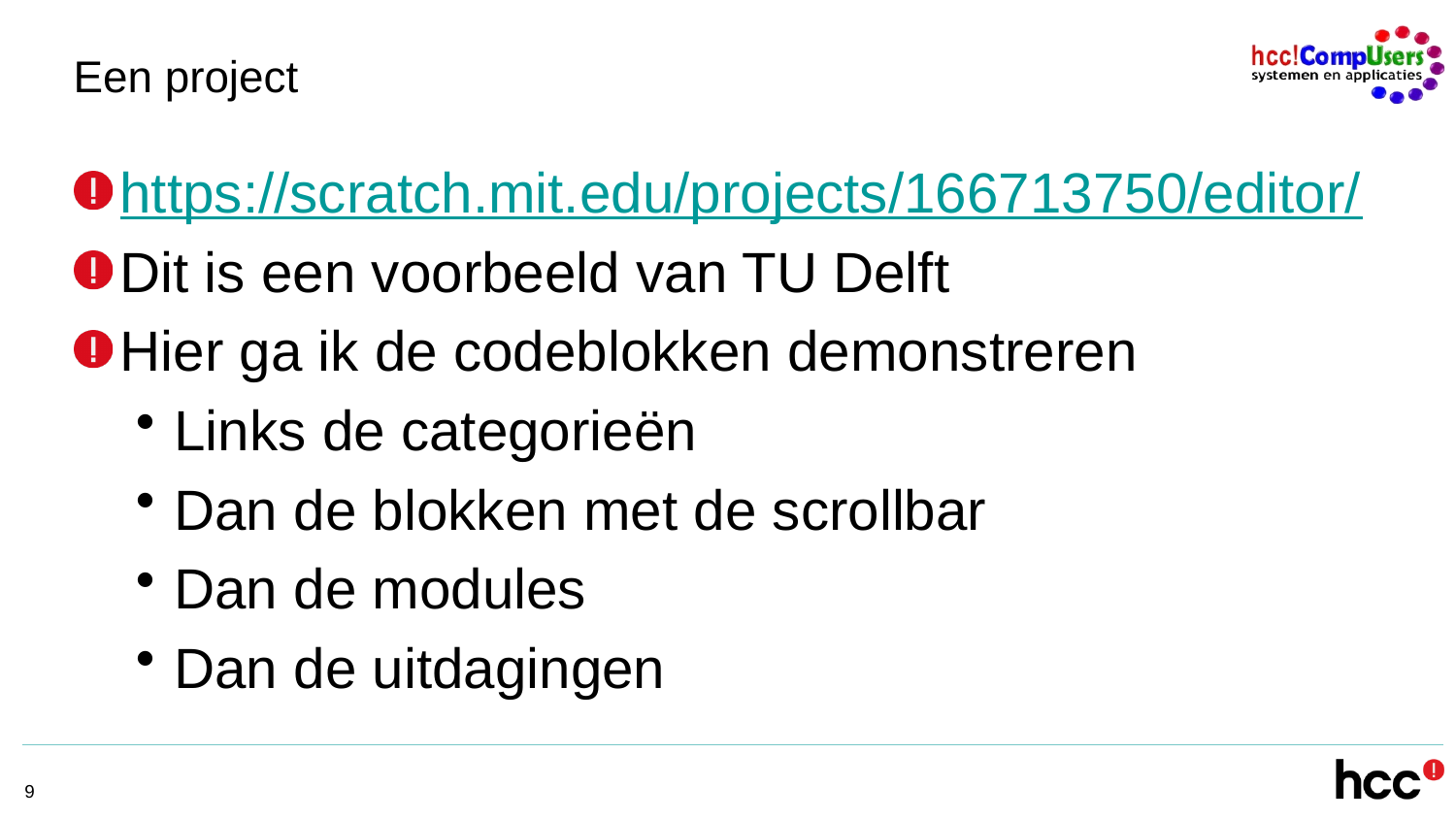

# Een project
https://scratch.mit.edu/projects/166713750/editor/
Dit is een voorbeeld van TU Delft
Hier ga ik de codeblokken demonstreren
Links de categorieën
Dan de blokken met de scrollbar
Dan de modules
Dan de uitdagingen

9